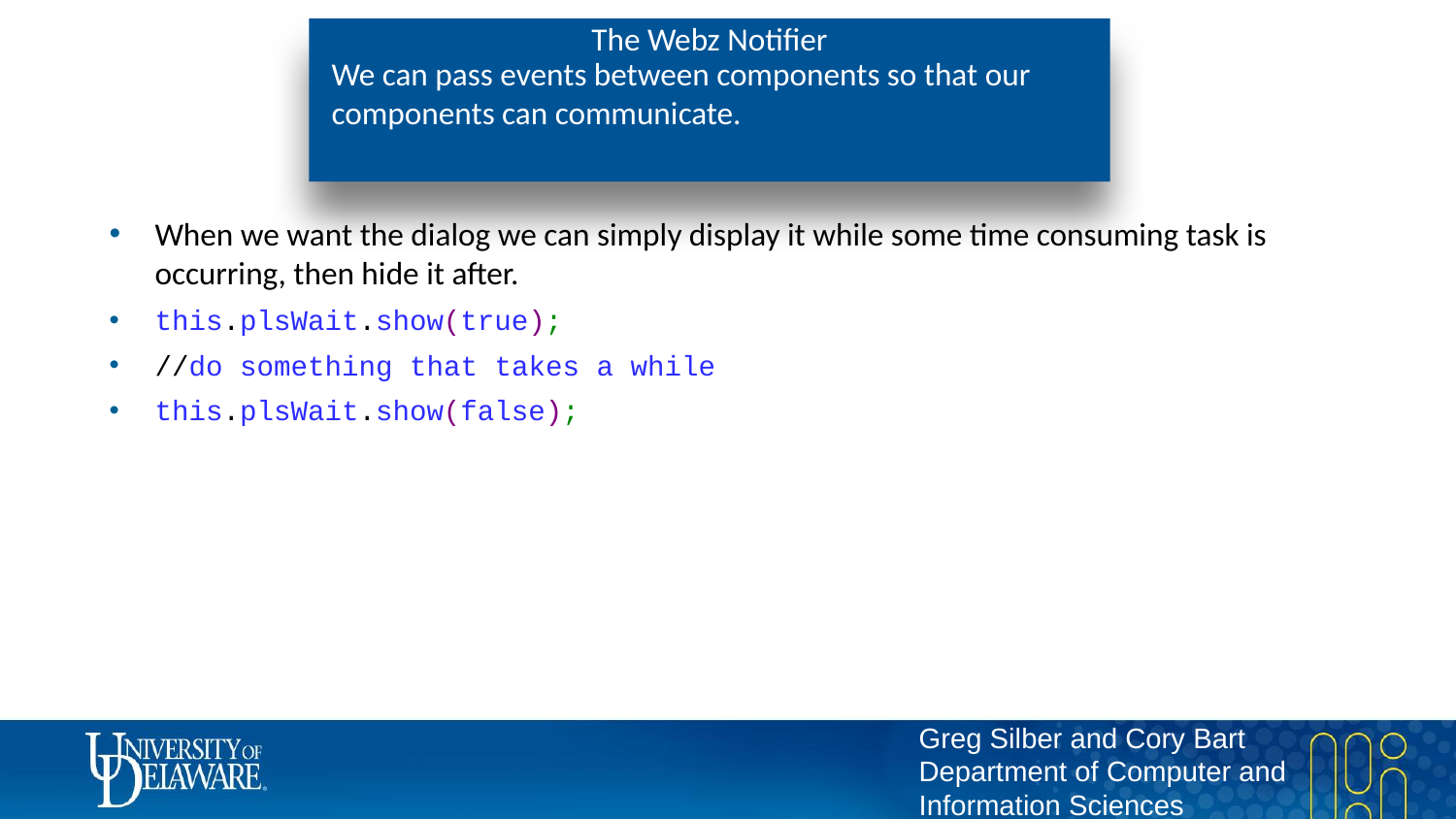

# The Webz Notifier
We can pass events between components so that our components can communicate.
When we want the dialog we can simply display it while some time consuming task is occurring, then hide it after.
this.plsWait.show(true);
//do something that takes a while
this.plsWait.show(false);